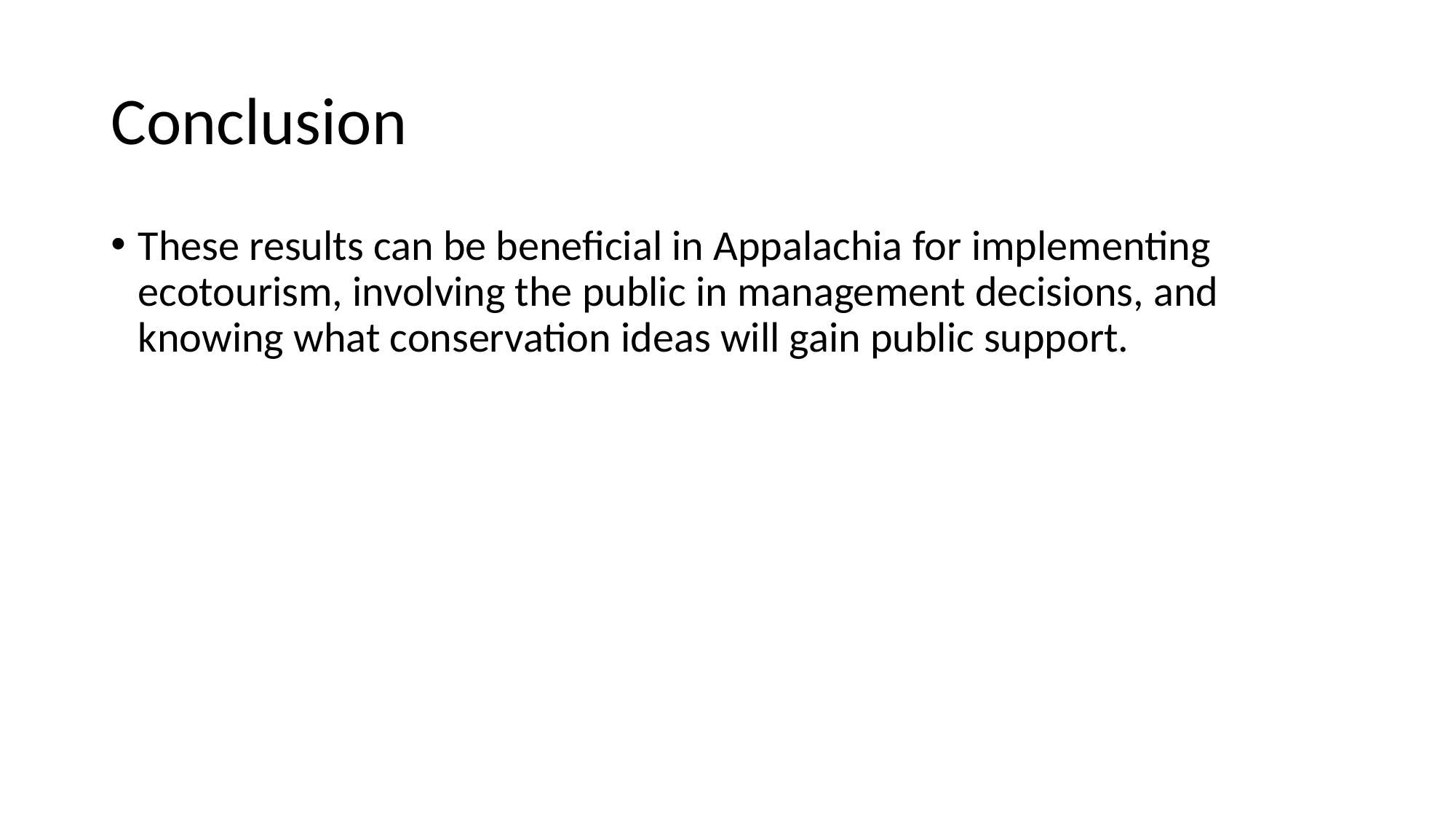

# Conclusion
These results can be beneficial in Appalachia for implementing ecotourism, involving the public in management decisions, and knowing what conservation ideas will gain public support.